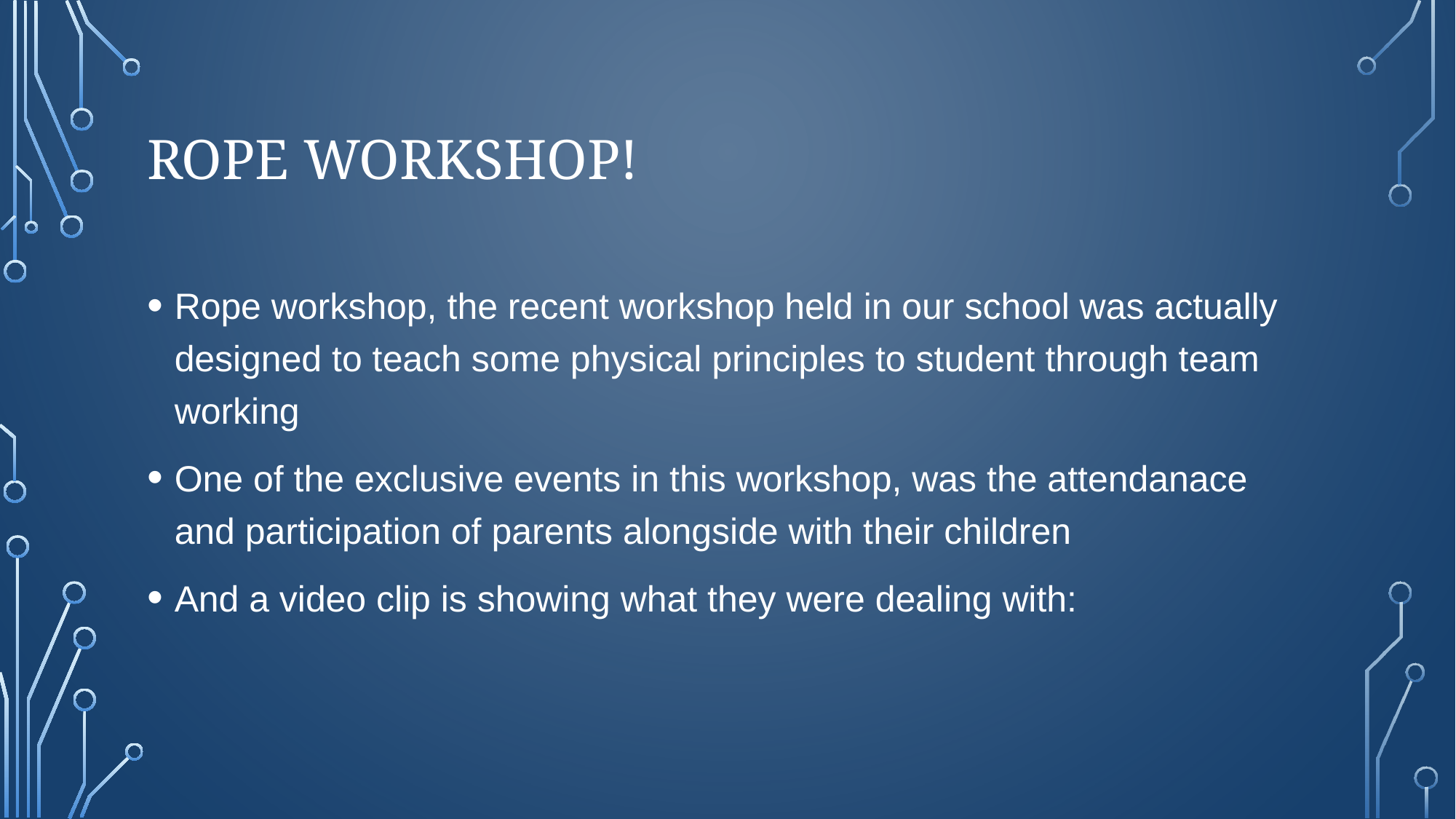

# Rope workshop!
Rope workshop, the recent workshop held in our school was actually designed to teach some physical principles to student through team working
One of the exclusive events in this workshop, was the attendanace and participation of parents alongside with their children
And a video clip is showing what they were dealing with: